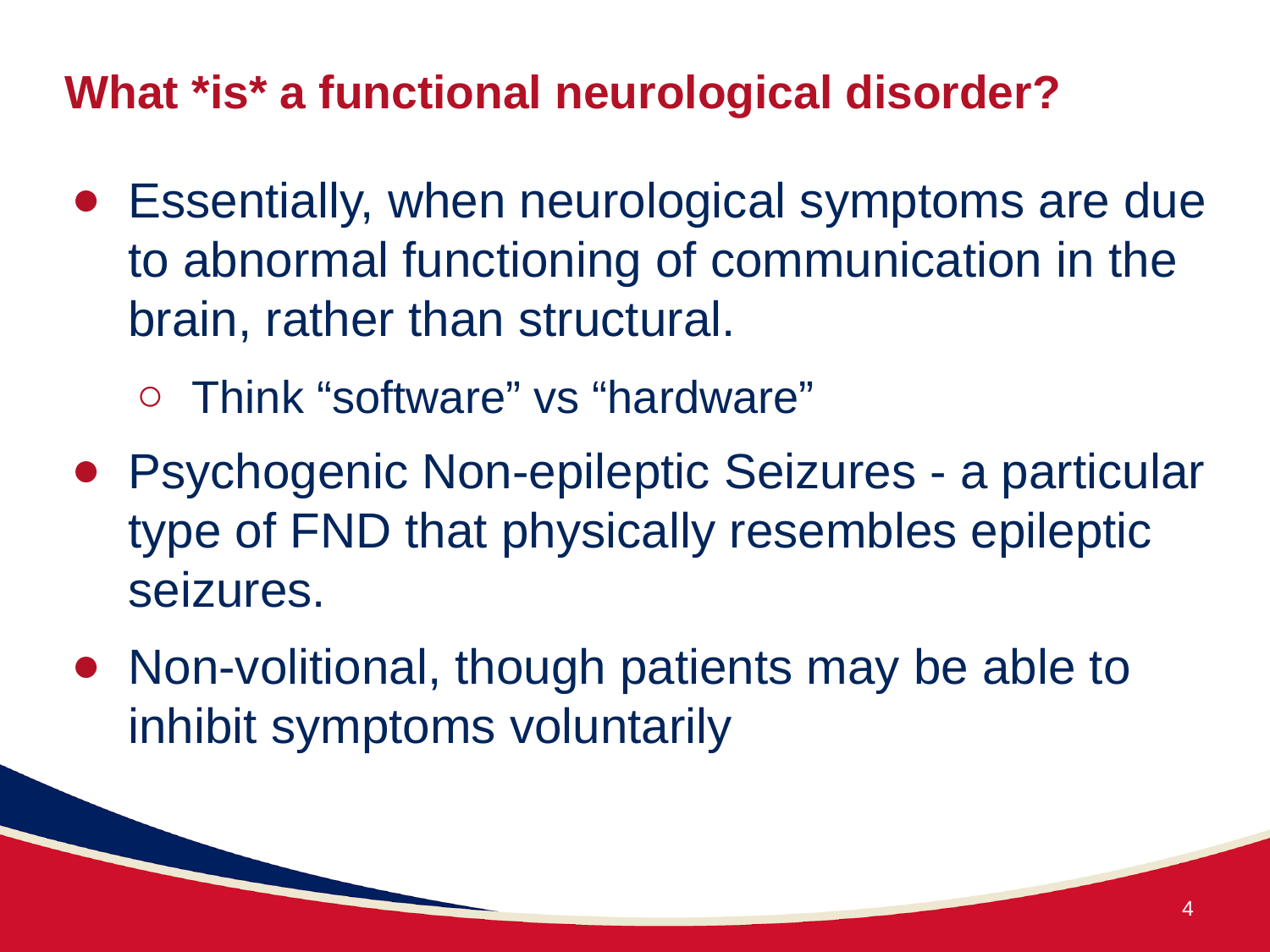

# What *is* a functional neurological disorder?
Essentially, when neurological symptoms are due to abnormal functioning of communication in the brain, rather than structural.
Think “software” vs “hardware”
Psychogenic Non-epileptic Seizures - a particular type of FND that physically resembles epileptic seizures.
Non-volitional, though patients may be able to inhibit symptoms voluntarily
4